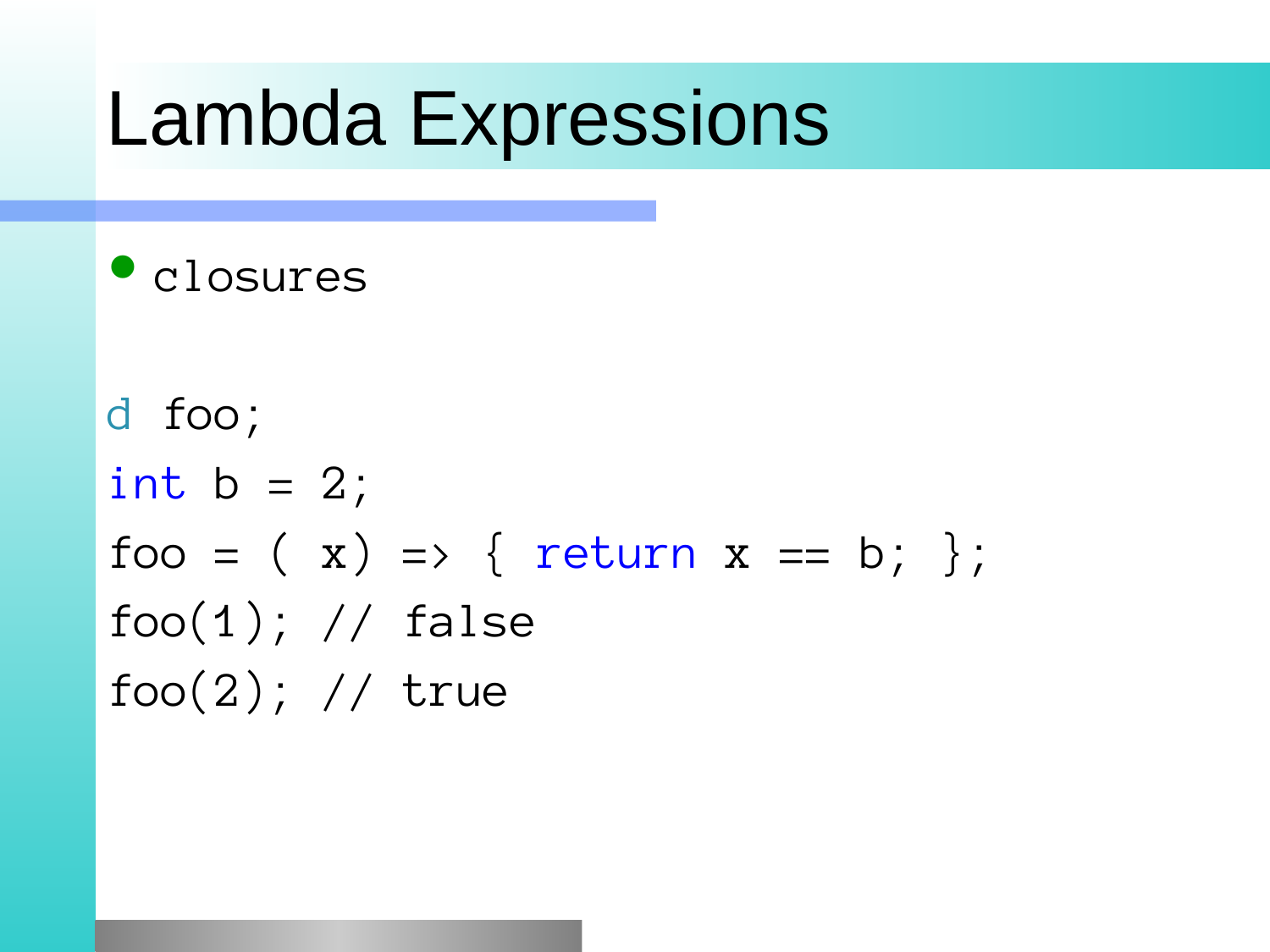

# Lambda Expressions
closures

d foo;
int b = 2;
foo = ( x) => { return x == b; };
foo(1); // false
foo(2); // true